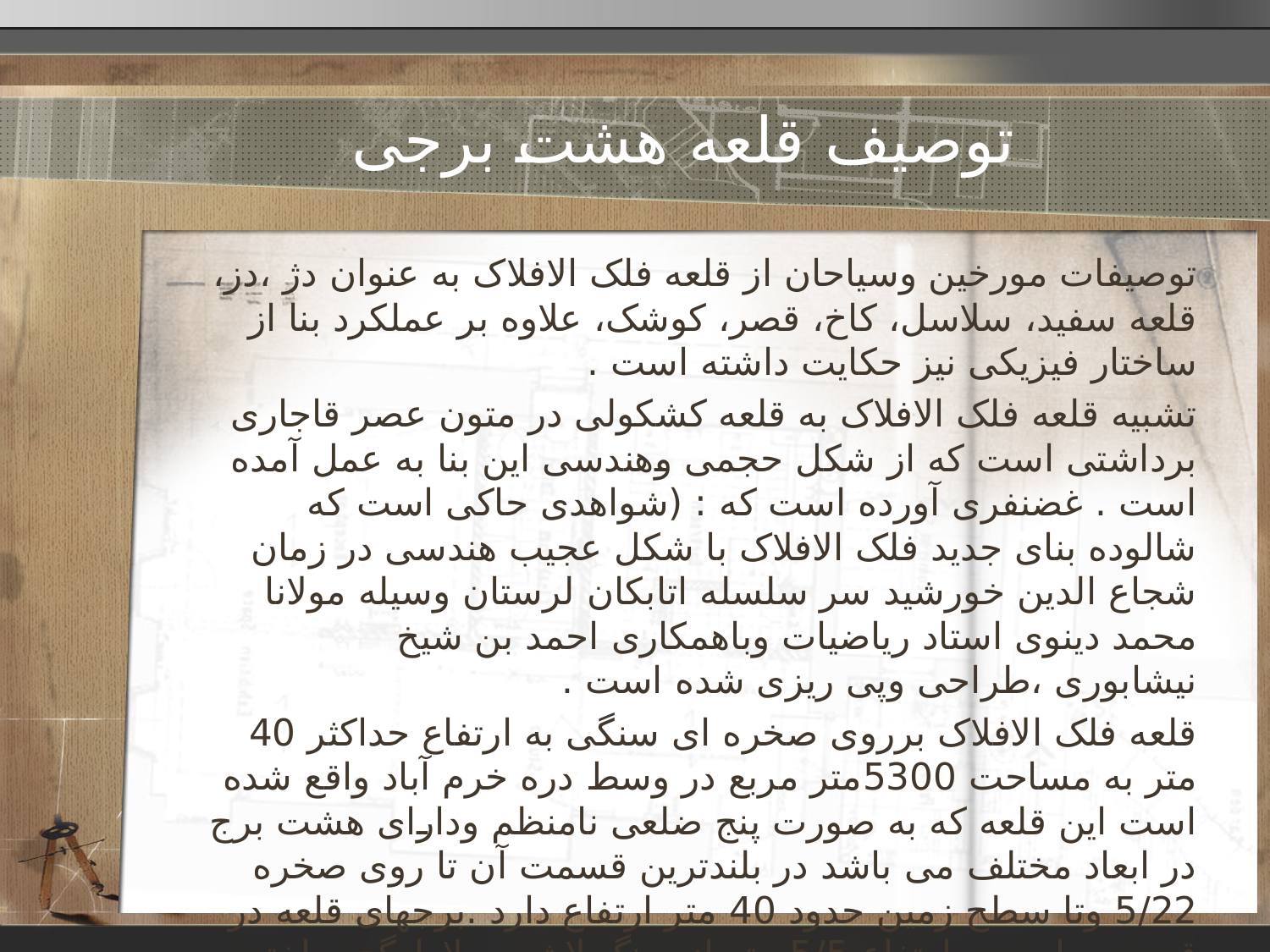

# توصیف قلعه هشت برجی
توصیفات مورخین وسیاحان از قلعه فلک الافلاک به عنوان دژ ،دز، قلعه سفید، سلاسل، کاخ، قصر، کوشک، علاوه بر عملکرد بنا از ساختار فیزیکی نیز حکایت داشته است .
تشبیه قلعه فلک الافلاک به قلعه کشکولی در متون عصر قاجاری برداشتی است که از شکل حجمی وهندسی این بنا به عمل آمده است . غضنفری آورده است که : (شواهدی حاکی است که شالوده بنای جدید فلک الافلاک با شکل عجیب هندسی در زمان شجاع الدین خورشید سر سلسله اتابکان لرستان وسیله مولانا محمد دینوی استاد ریاضیات وباهمکاری احمد بن شیخ نیشابوری ،طراحی وپی ریزی شده است .
قلعه فلک الافلاک برروی صخره ای سنگی به ارتفاع حداکثر 40 متر به مساحت 5300متر مربع در وسط دره خرم آباد واقع شده است این قلعه که به صورت پنج ضلعی نامنظم ودارای هشت برج در ابعاد مختلف می باشد در بلندترین قسمت آن تا روی صخره 5/22 وتا سطح زمین حدود 40 متر ارتفاع دارد .برجهای قلعه در قسمت پایین به ارتفاع 5/5 متر از سنگ لاشه وملاط گچ ساخته شده ودر قسمتهای فوقانی از آجر ساخته شده اند قابل ذکر است که در بخش شرقی قلعه بخشی از نمای آجری دیوار تخریب شده بود که در پس آن دیواری از خشت خام مشاهده گردید .